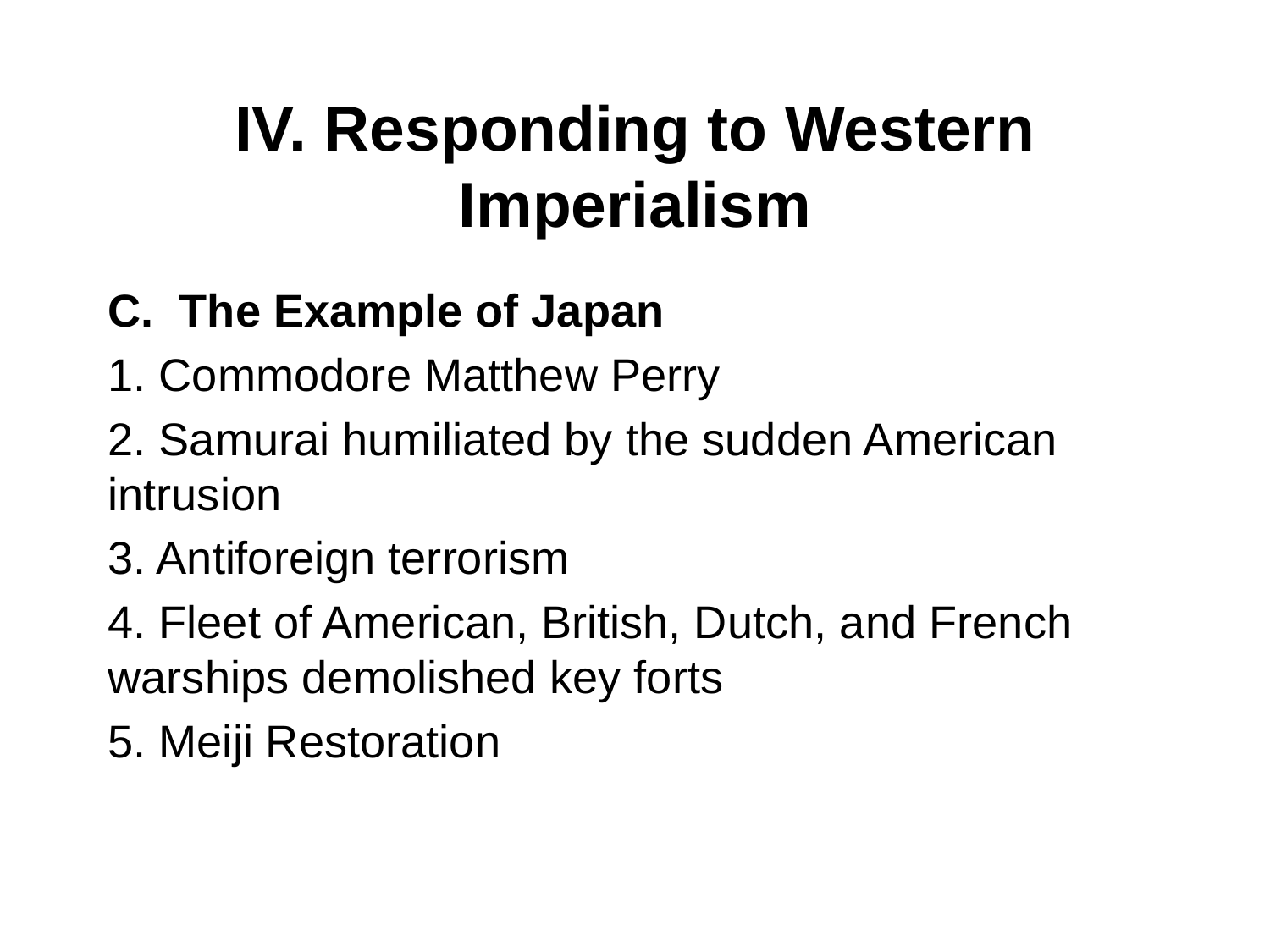

# IV. Responding to Western Imperialism
The Example of Japan
1. Commodore Matthew Perry
2. Samurai humiliated by the sudden American intrusion
3. Antiforeign terrorism
4. Fleet of American, British, Dutch, and French warships demolished key forts
5. Meiji Restoration